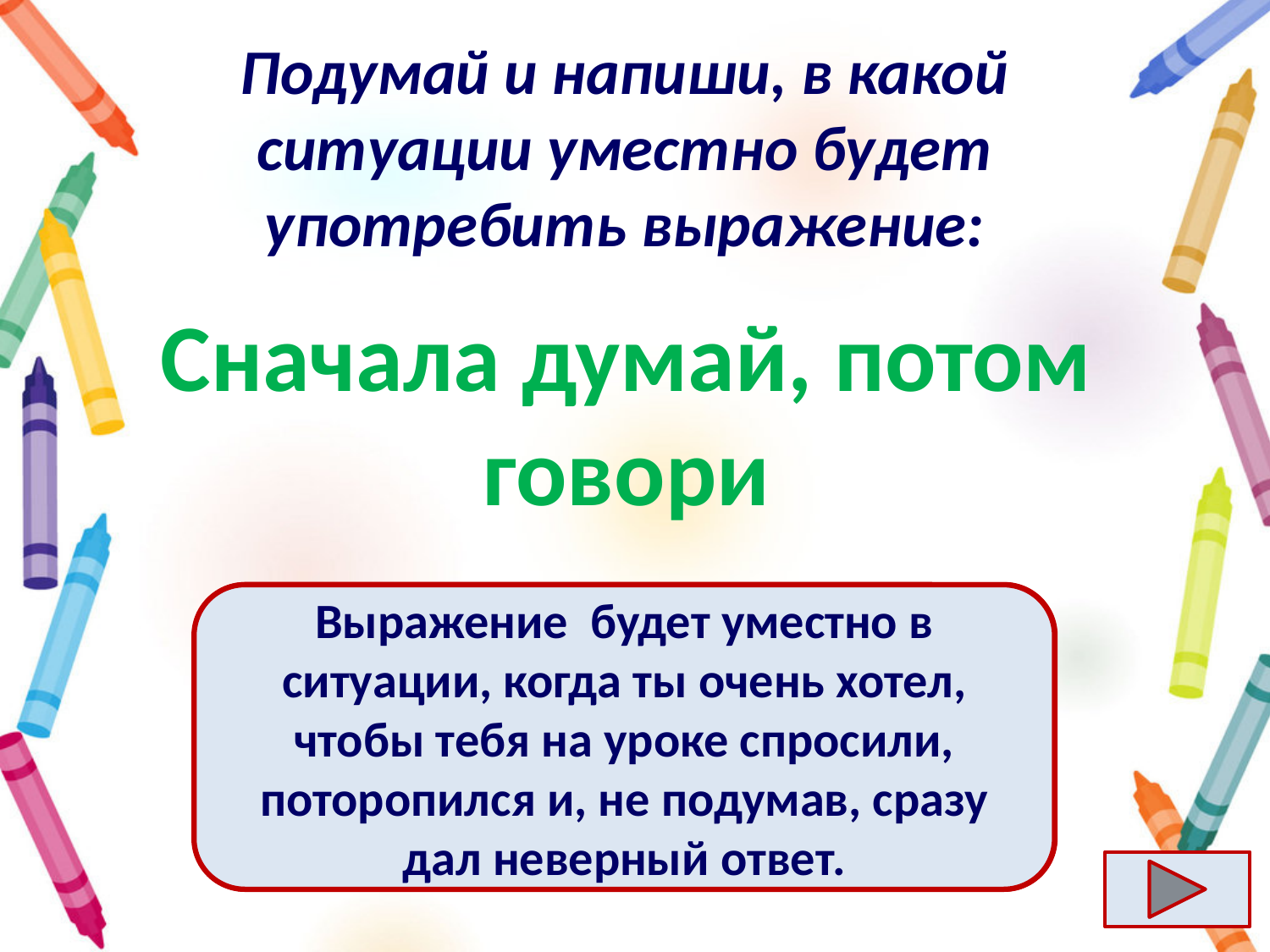

# Подумай и напиши, в какой ситуации уместно будет употребить выражение:
Сначала думай, потом говори
Ответ
Выражение  будет уместно в ситуации, когда ты очень хотел, чтобы тебя на уроке спросили, поторопился и, не подумав, сразу дал неверный ответ.